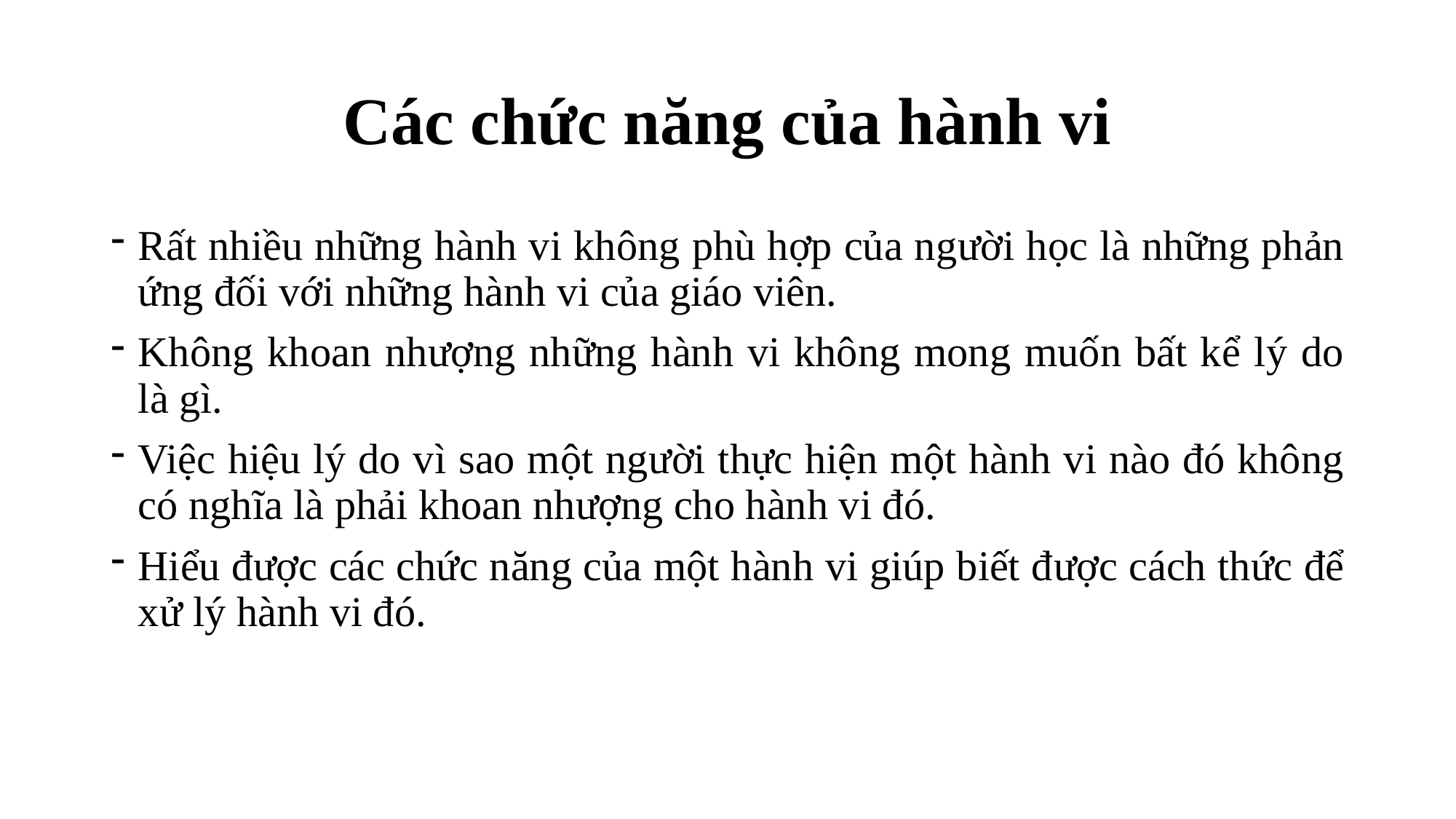

# Các chức năng của hành vi
Rất nhiều những hành vi không phù hợp của người học là những phản ứng đối với những hành vi của giáo viên.
Không khoan nhượng những hành vi không mong muốn bất kể lý do là gì.
Việc hiệu lý do vì sao một người thực hiện một hành vi nào đó không có nghĩa là phải khoan nhượng cho hành vi đó.
Hiểu được các chức năng của một hành vi giúp biết được cách thức để xử lý hành vi đó.